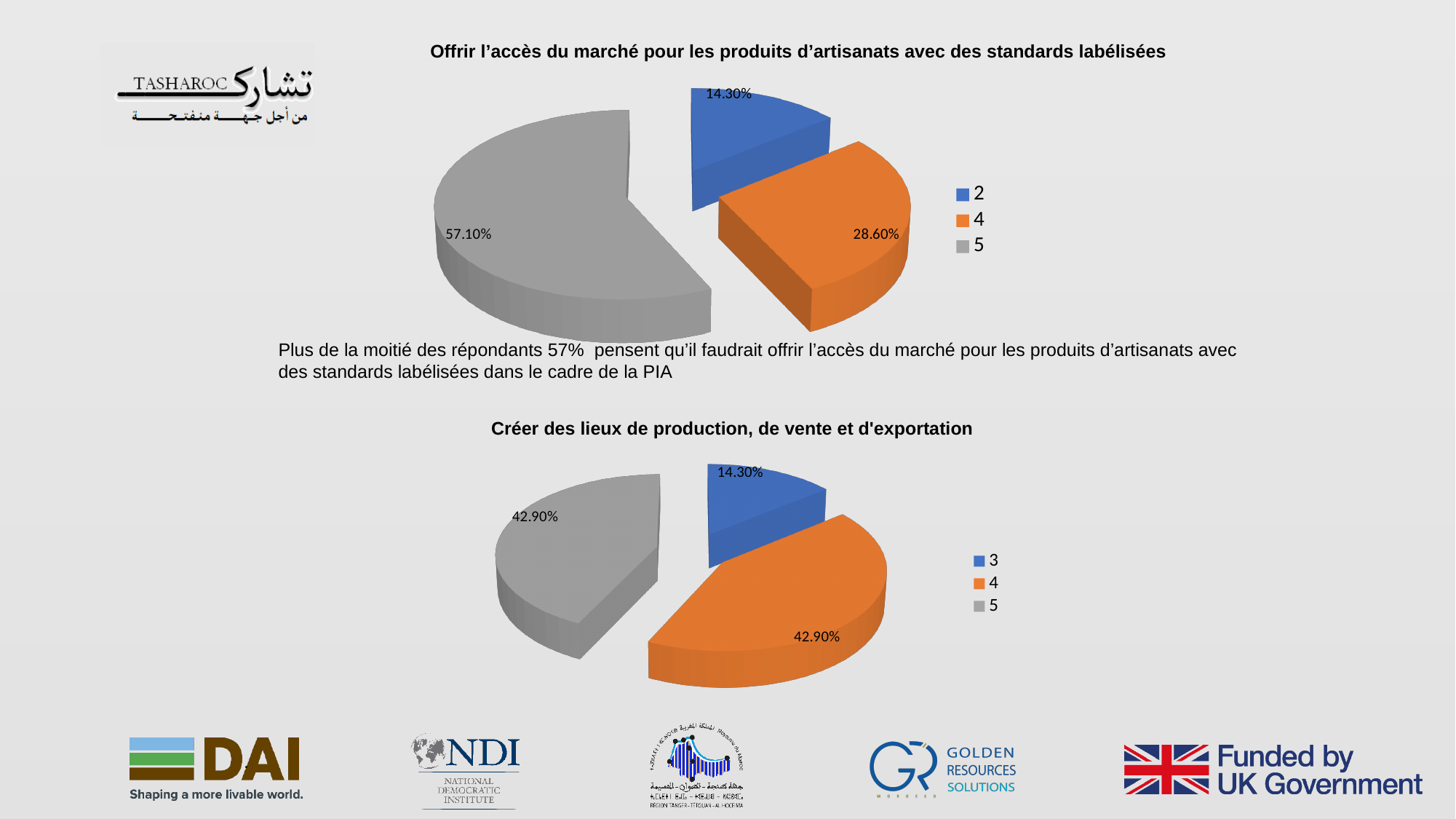

[unsupported chart]

Offrir l’accès du marché pour les produits d’artisanats avec des standards labélisées
Plus de la moitié des répondants 57%  pensent qu’il faudrait offrir l’accès du marché pour les produits d’artisanats avec des standards labélisées dans le cadre de la PIA

[unsupported chart]

Créer des lieux de production, de vente et d'exportation
.